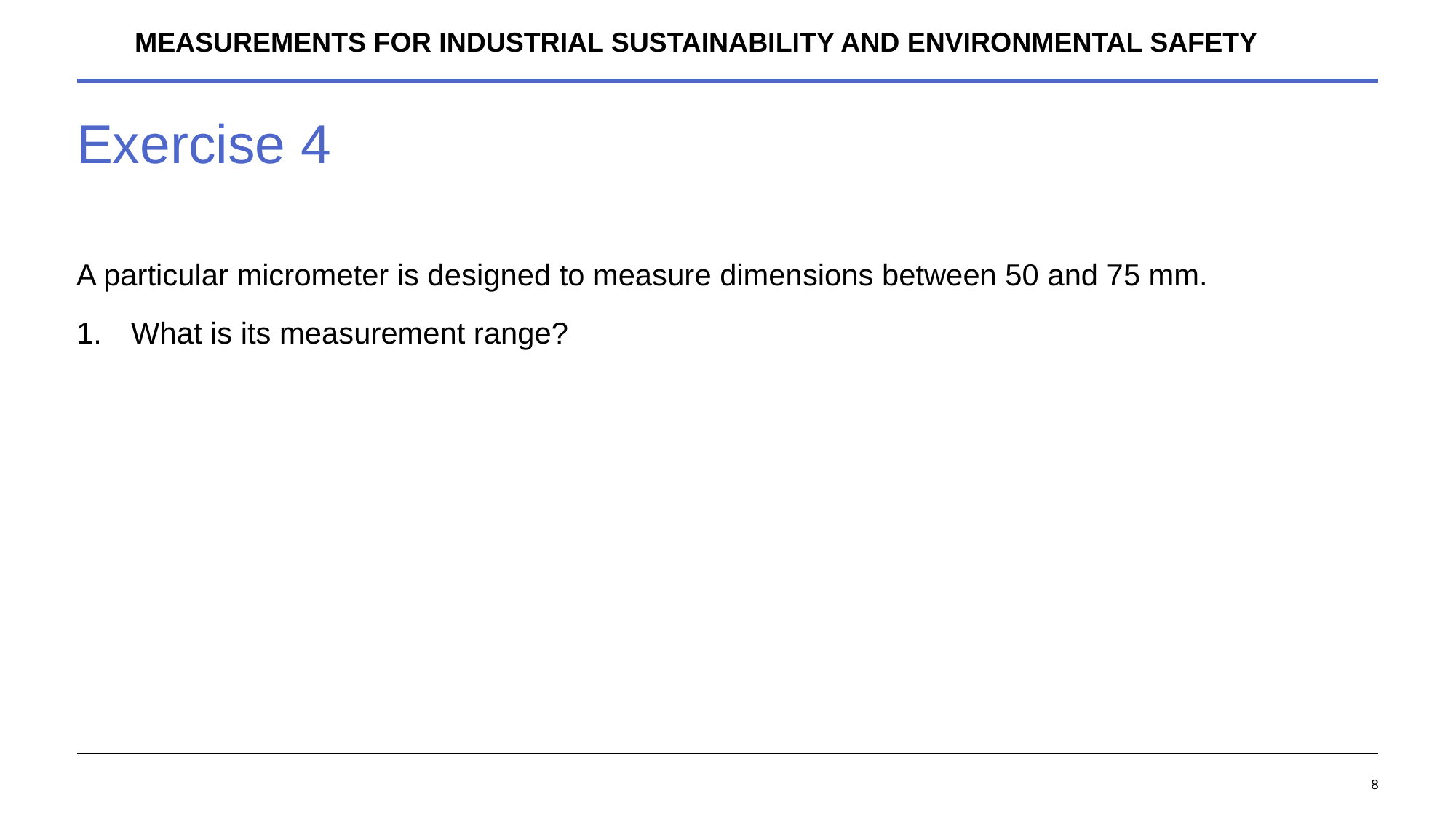

MEASUREMENTS FOR INDUSTRIAL SUSTAINABILITY AND ENVIRONMENTAL SAFETY
# Exercise 4
A particular micrometer is designed to measure dimensions between 50 and 75 mm.
What is its measurement range?
8